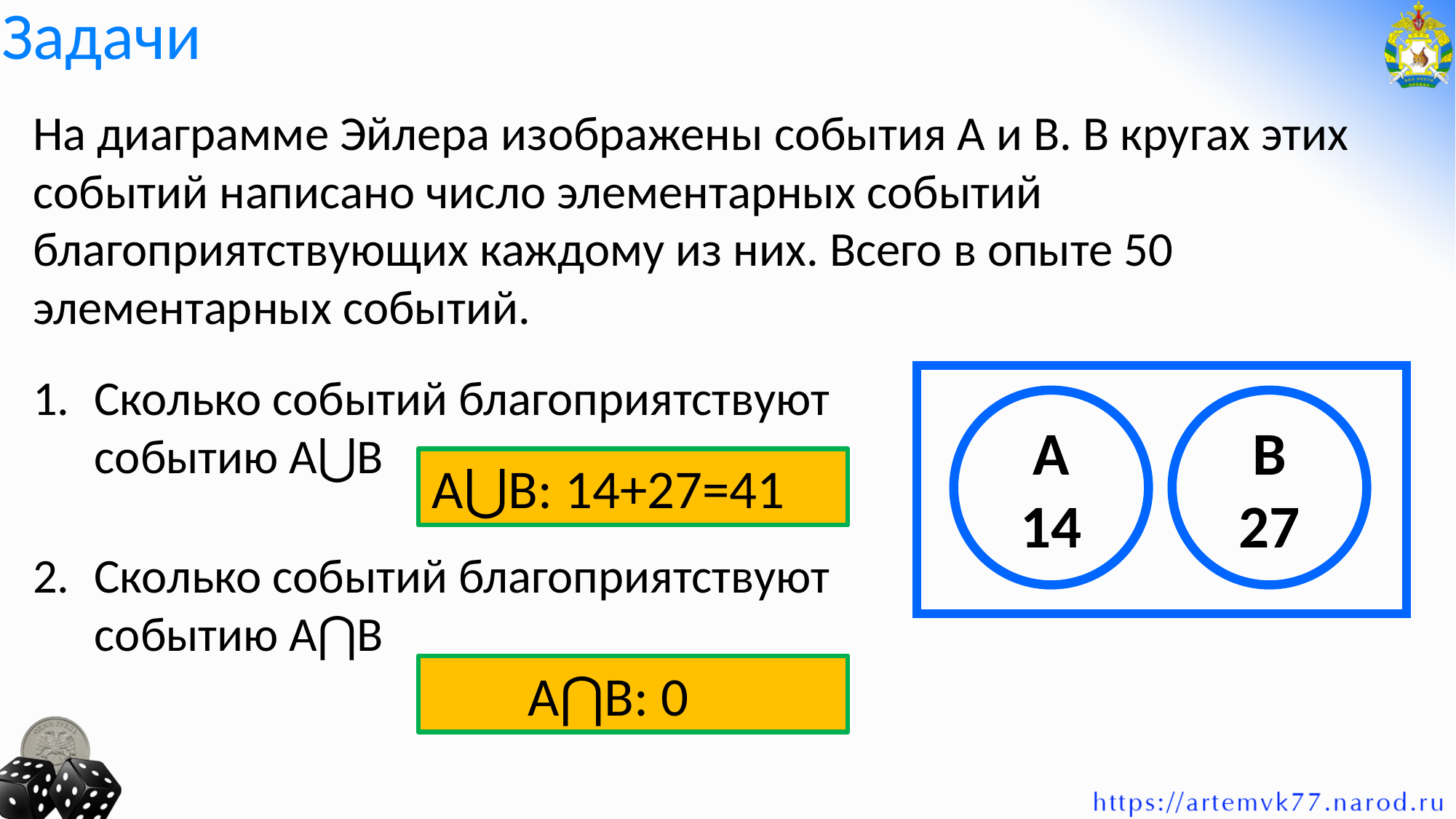

# Задачи
На диаграмме Эйлера изображены события А и В. В кругах этих событий написано число элементарных событий благоприятствующих каждому из них. Всего в опыте 50 элементарных событий.
Сколько событий благоприятствуют событию А⋃В

Сколько событий благоприятствуют событию А⋂В

В
27
А
14
А⋃В: 14+27=41
А⋂В: 0